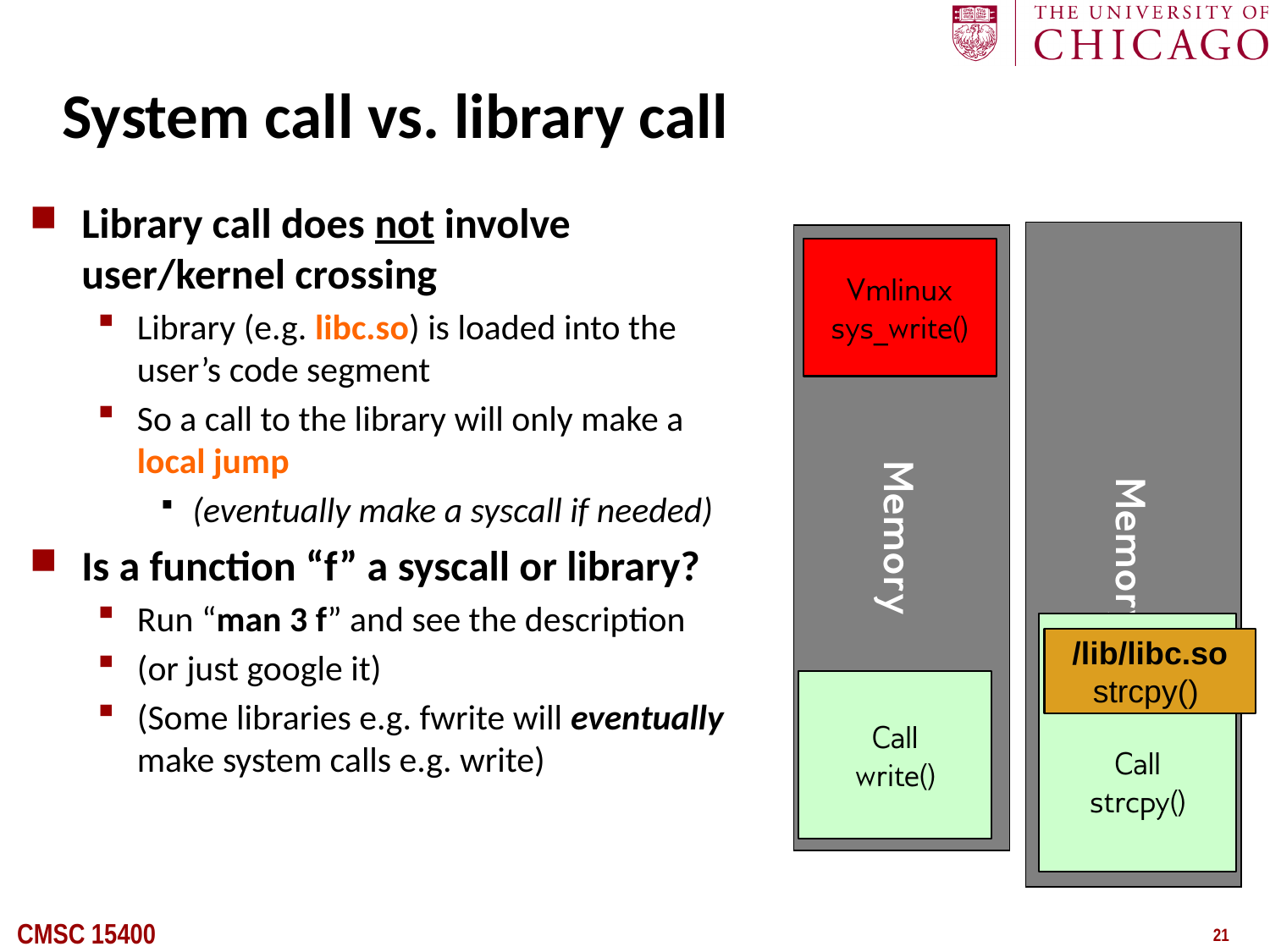

# System call vs. library call
Library call does not involve user/kernel crossing
Library (e.g. libc.so) is loaded into the user’s code segment
So a call to the library will only make a local jump
(eventually make a syscall if needed)
Is a function “f” a syscall or library?
Run “man 3 f” and see the description
(or just google it)
(Some libraries e.g. fwrite will eventually make system calls e.g. write)
Vmlinux
sys_write()
Memory
Memory

Call
strcpy()
/lib/libc.so
strcpy()
Call
write()